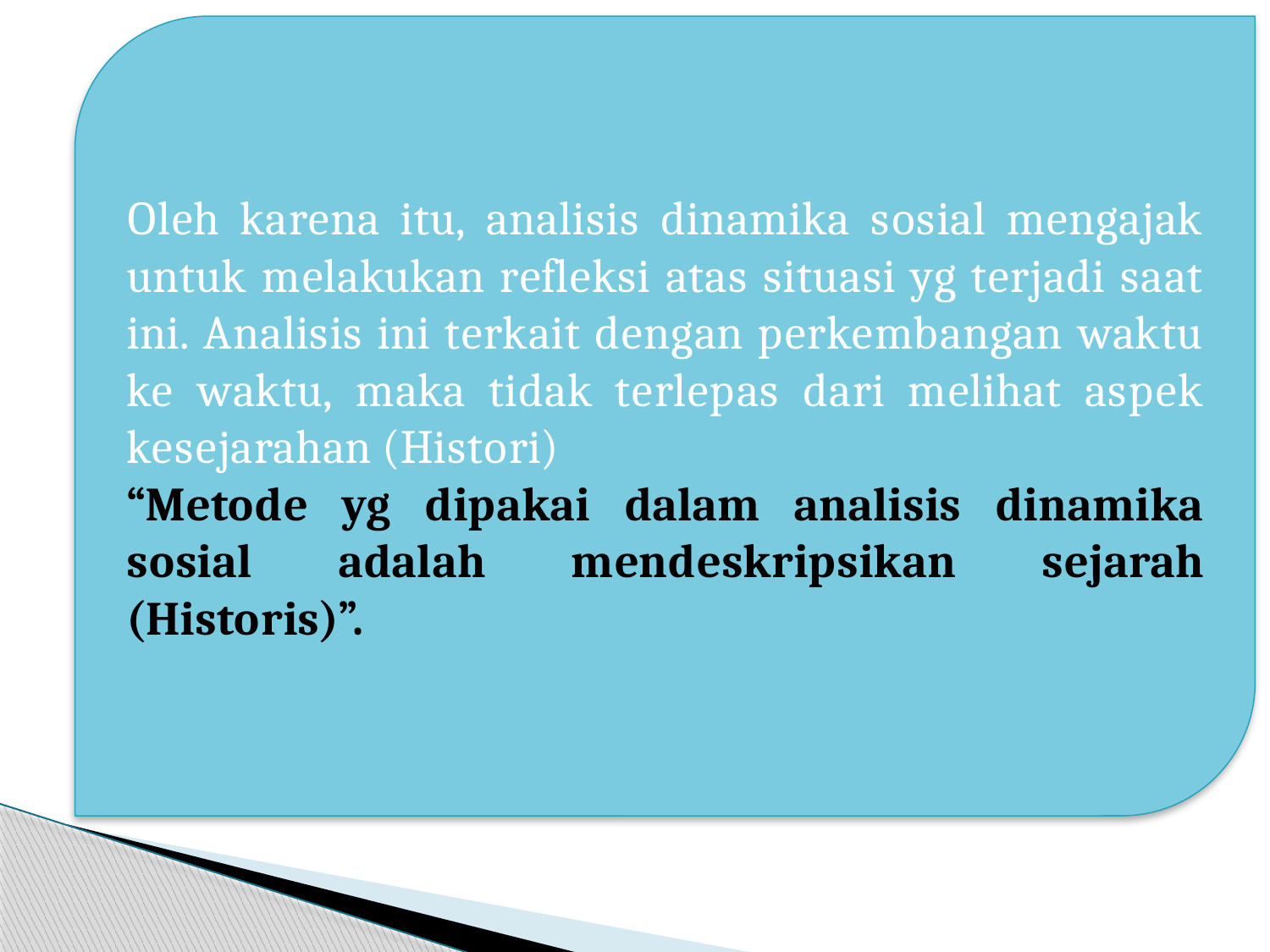

Oleh karena itu, analisis dinamika sosial mengajak untuk melakukan refleksi atas situasi yg terjadi saat ini. Analisis ini terkait dengan perkembangan waktu ke waktu, maka tidak terlepas dari melihat aspek kesejarahan (Histori)
“Metode yg dipakai dalam analisis dinamika sosial adalah mendeskripsikan sejarah (Historis)”.